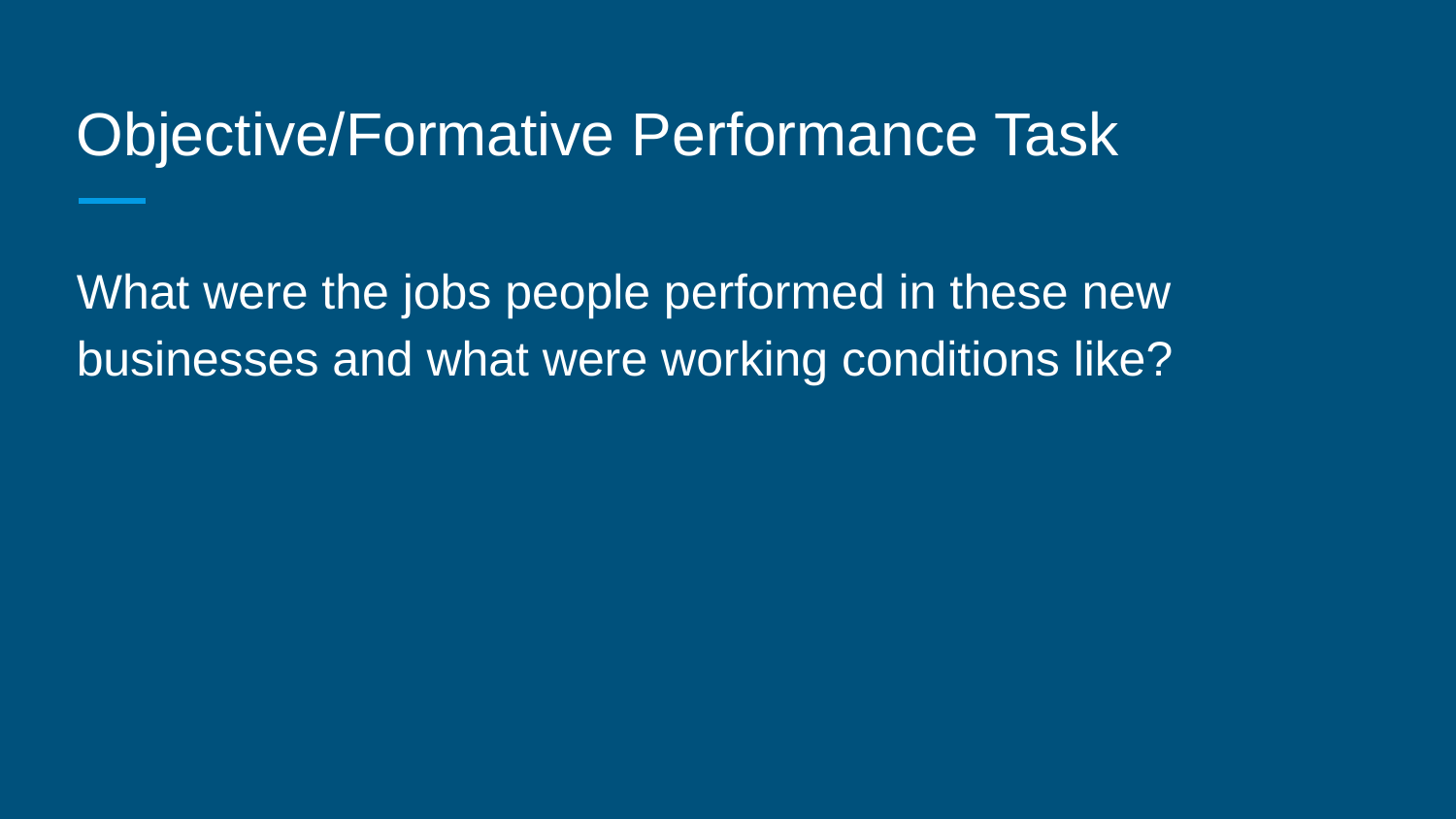

# Objective/Formative Performance Task
What were the jobs people performed in these new businesses and what were working conditions like?